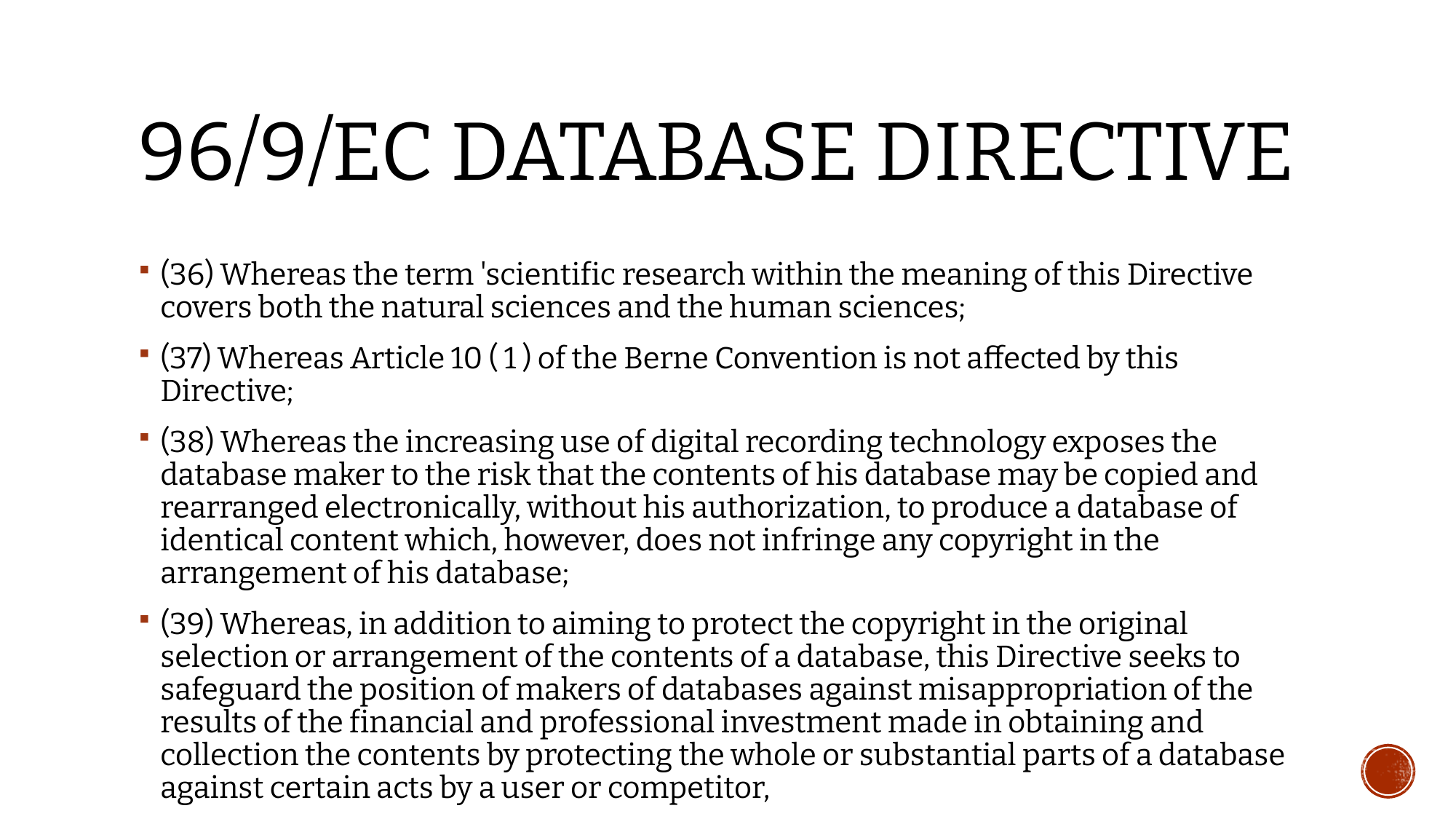

# 96/9/EC Database directive
(36) Whereas the term 'scientific research within the meaning of this Directive covers both the natural sciences and the human sciences;
(37) Whereas Article 10 ( 1 ) of the Berne Convention is not affected by this Directive;
(38) Whereas the increasing use of digital recording technology exposes the database maker to the risk that the contents of his database may be copied and rearranged electronically, without his authorization, to produce a database of identical content which, however, does not infringe any copyright in the arrangement of his database;
(39) Whereas, in addition to aiming to protect the copyright in the original selection or arrangement of the contents of a database, this Directive seeks to safeguard the position of makers of databases against misappropriation of the results of the financial and professional investment made in obtaining and collection the contents by protecting the whole or substantial parts of a database against certain acts by a user or competitor,
(40) Whereas the object of this sui generis right is to ensure protection of any investment in obtaining, verifying or presenting the contents of a database for the limited duration of the right; whereas such investment may consist in the deployment of financial resources and/or the expending of time, effort and energy;